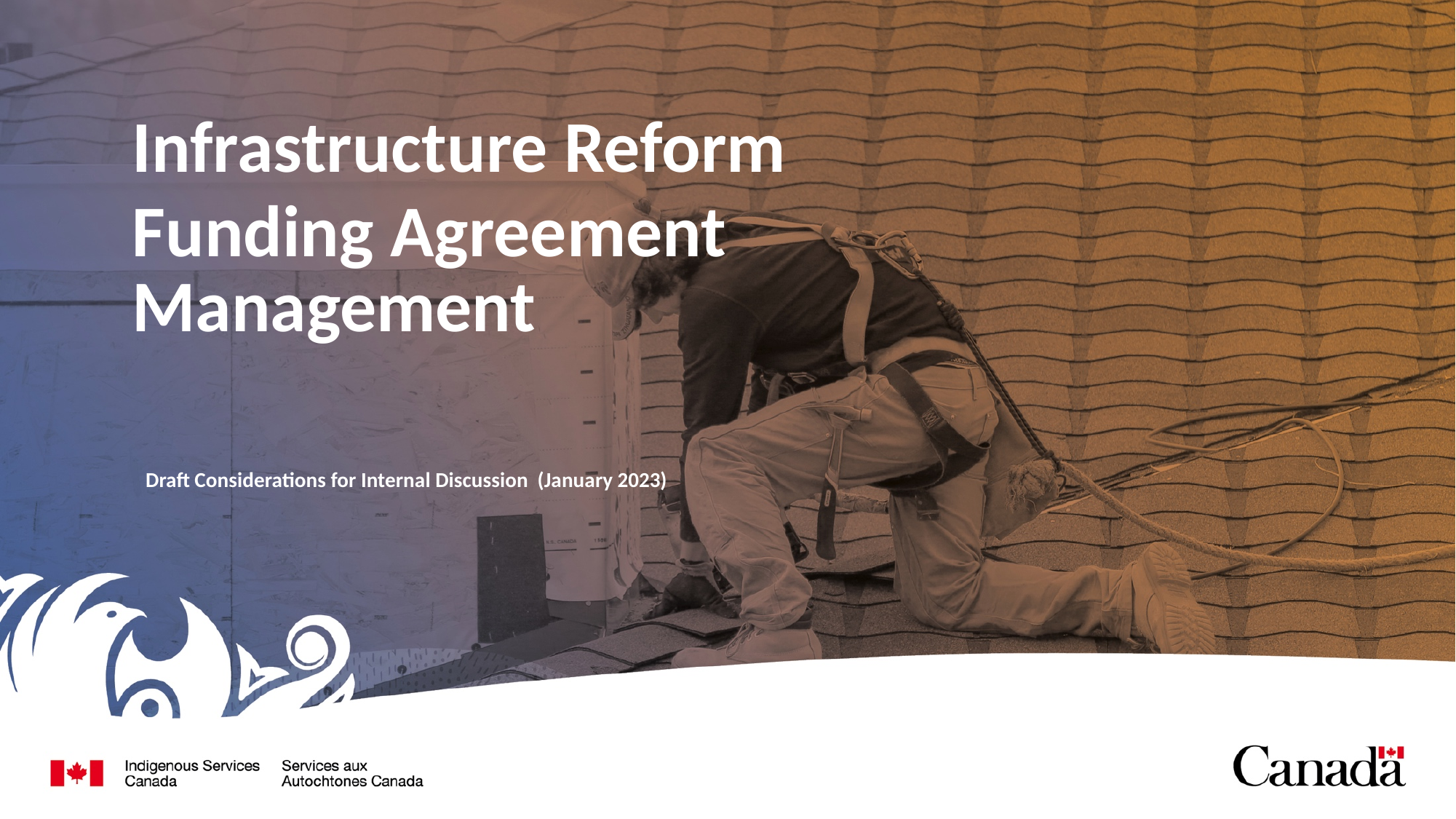

Infrastructure Reform
Funding Agreement Management
Draft Considerations for Internal Discussion  (January 2023)